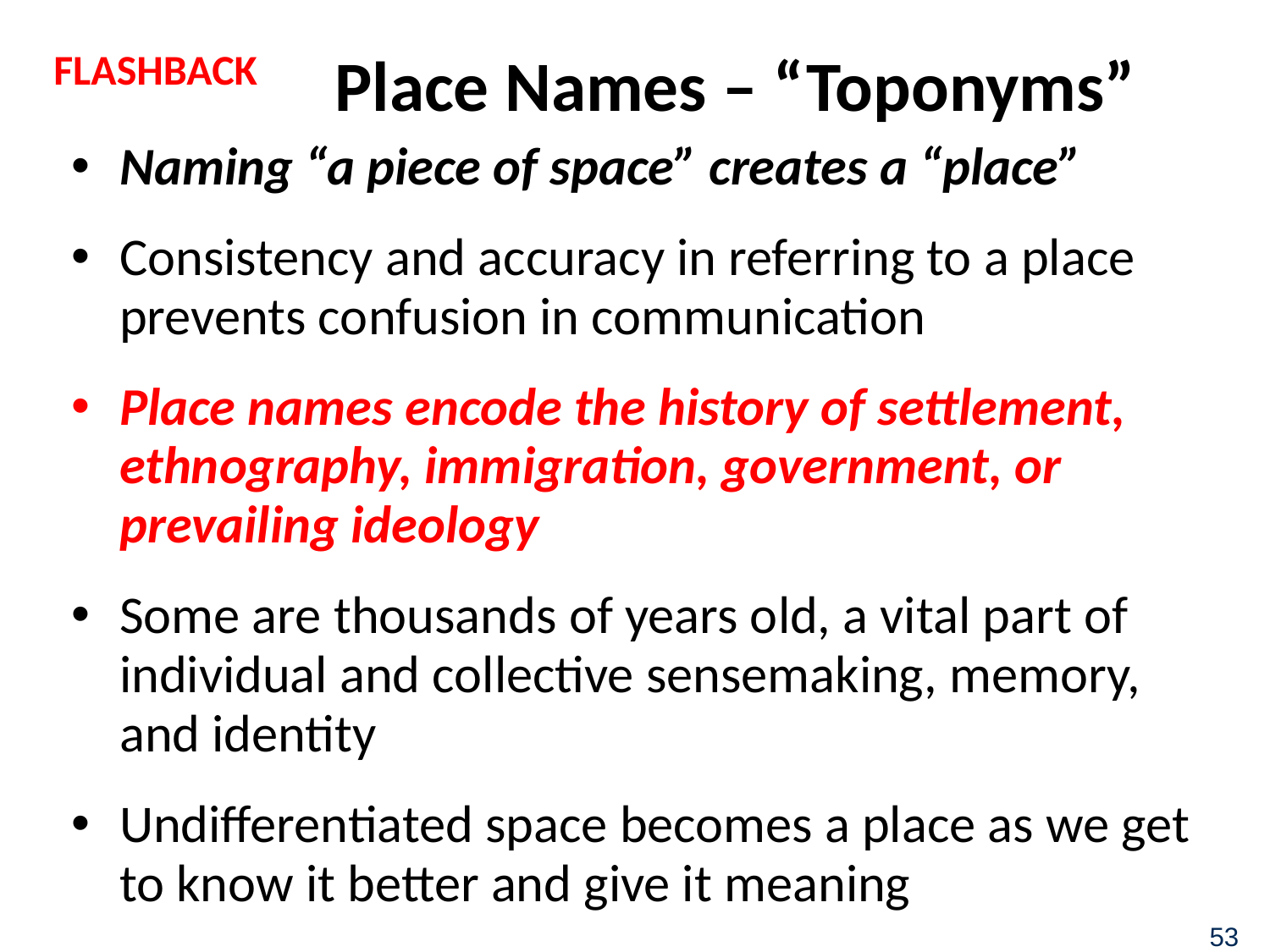

# Place Names – “Toponyms”
FLASHBACK
Naming “a piece of space” creates a “place”
Consistency and accuracy in referring to a place prevents confusion in communication
Place names encode the history of settlement, ethnography, immigration, government, or prevailing ideology
Some are thousands of years old, a vital part of individual and collective sensemaking, memory, and identity
Undifferentiated space becomes a place as we get to know it better and give it meaning
53